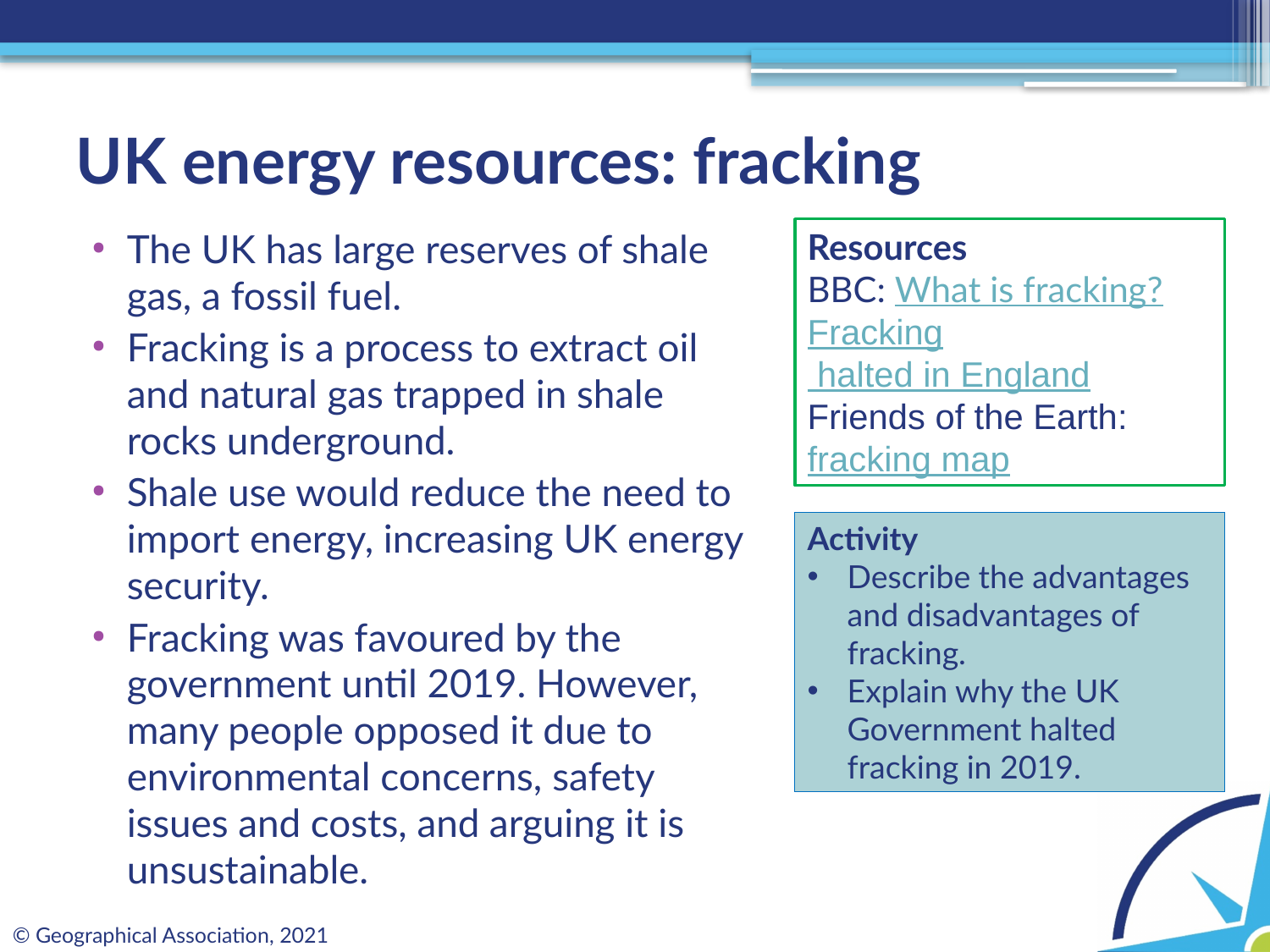

# UK energy resources: fracking
The UK has large reserves of shale gas, a fossil fuel.
Fracking is a process to extract oil and natural gas trapped in shale rocks underground.
Shale use would reduce the need to import energy, increasing UK energy security.
Fracking was favoured by the government until 2019. However, many people opposed it due to environmental concerns, safety issues and costs, and arguing it is unsustainable.
Resources
BBC: What is fracking?
Fracking halted in England
Friends of the Earth:  fracking map
Activity
Describe the advantages and disadvantages of fracking.
Explain why the UK Government halted fracking in 2019.